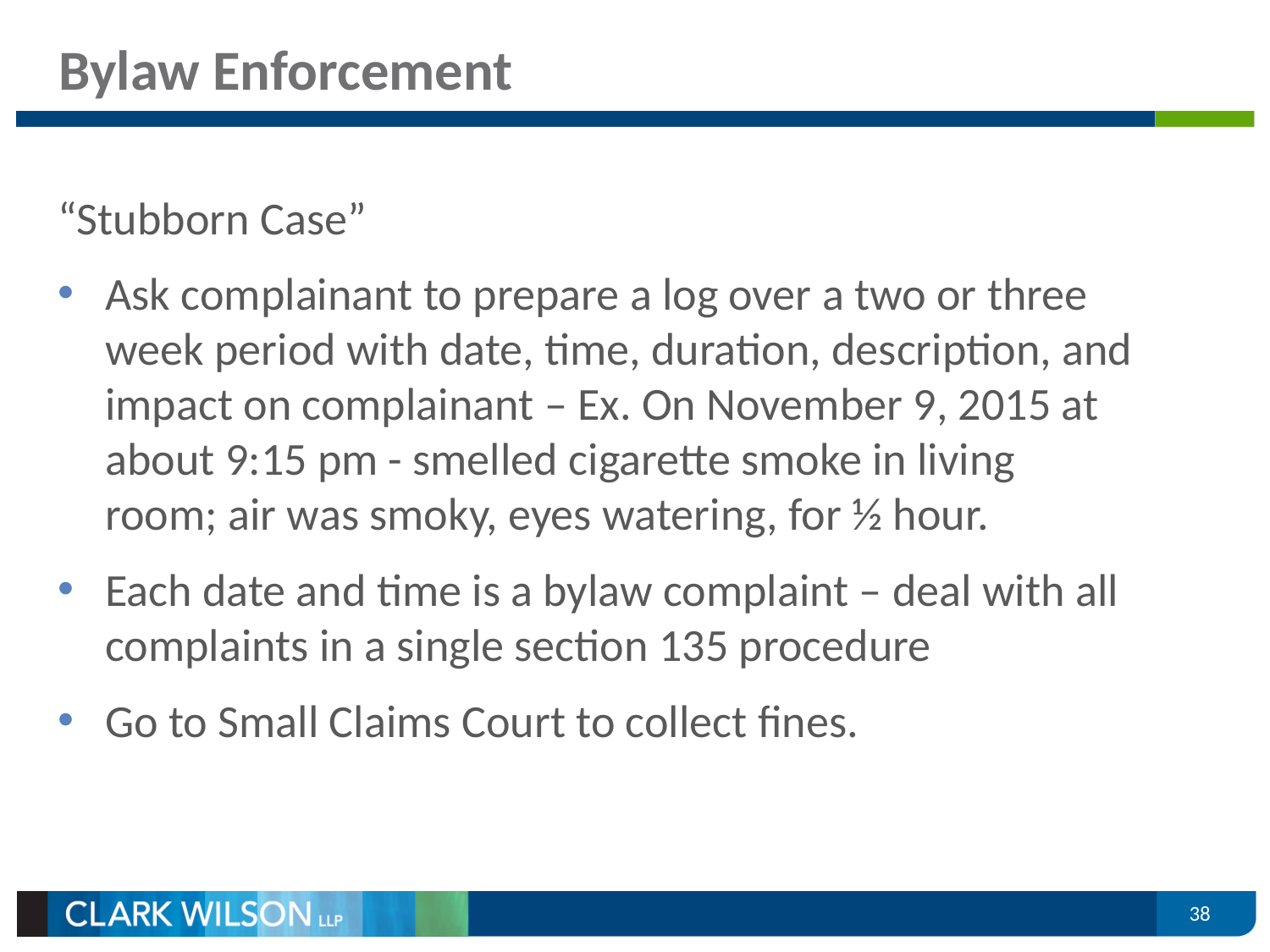

# Bylaw Enforcement
“Stubborn Case”
Ask complainant to prepare a log over a two or three week period with date, time, duration, description, and impact on complainant – Ex. On November 9, 2015 at about 9:15 pm - smelled cigarette smoke in living room; air was smoky, eyes watering, for ½ hour.
Each date and time is a bylaw complaint – deal with all complaints in a single section 135 procedure
Go to Small Claims Court to collect fines.
38